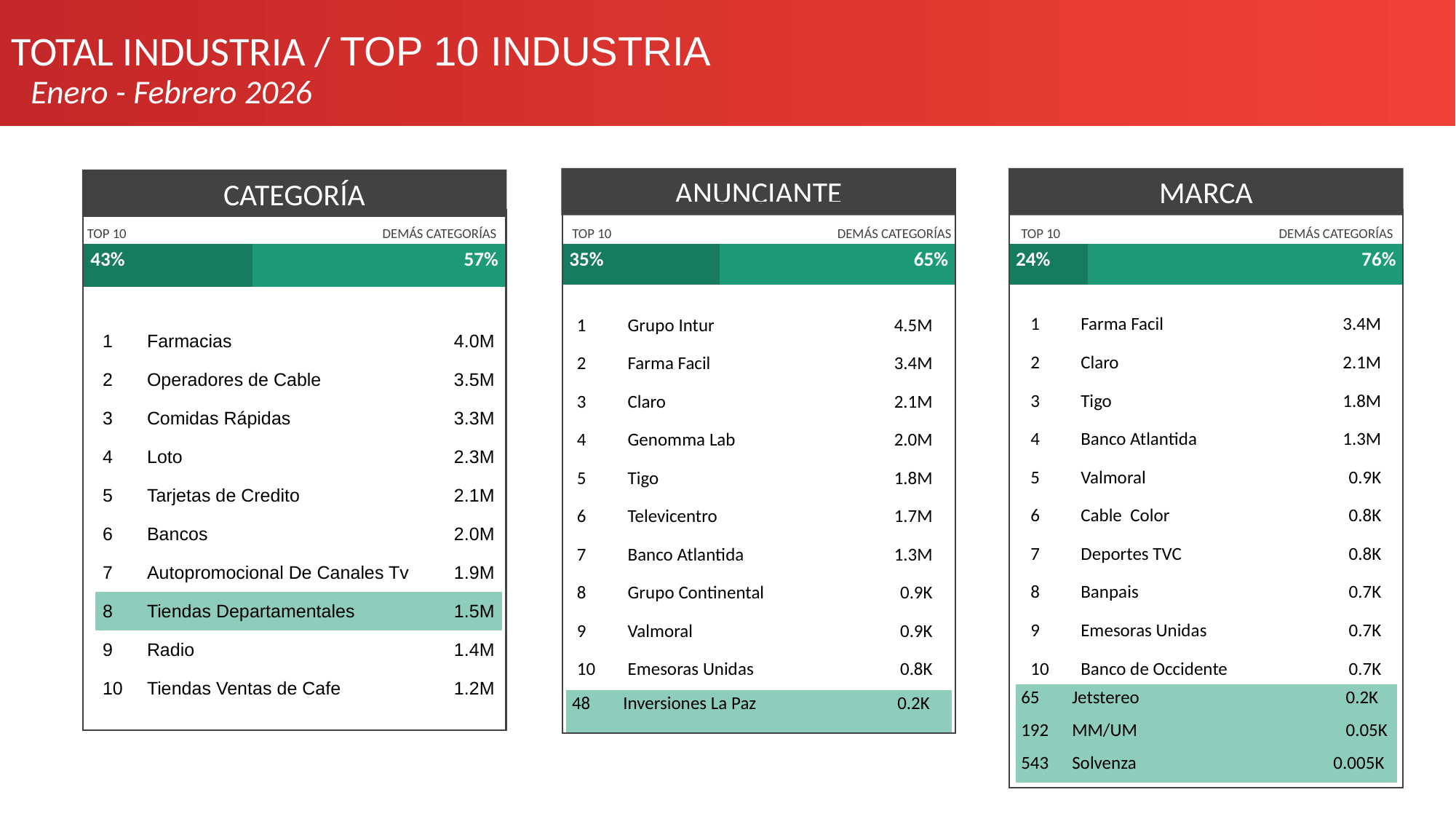

TOTAL INDUSTRIA / TOP 10 INDUSTRIA
Enero - Febrero 2026
ANUNCIANTE
MARCA
CATEGORÍA

TOP 10
DEMÁS CATEGORÍAS
TOP 10
DEMÁS CATEGORÍAS
TOP 10
DEMÁS CATEGORÍAS
| 43% | 57% |
| --- | --- |
| 35% | 65% |
| --- | --- |
| 24% | 76% |
| --- | --- |
| 1 | Farma Facil | 3.4M |
| --- | --- | --- |
| 2 | Claro | 2.1M |
| 3 | Tigo | 1.8M |
| 4 | Banco Atlantida | 1.3M |
| 5 | Valmoral | 0.9K |
| 6 | Cable Color | 0.8K |
| 7 | Deportes TVC | 0.8K |
| 8 | Banpais | 0.7K |
| 9 | Emesoras Unidas | 0.7K |
| 10 | Banco de Occidente | 0.7K |
| 1 | Grupo Intur | 4.5M |
| --- | --- | --- |
| 2 | Farma Facil | 3.4M |
| 3 | Claro | 2.1M |
| 4 | Genomma Lab | 2.0M |
| 5 | Tigo | 1.8M |
| 6 | Televicentro | 1.7M |
| 7 | Banco Atlantida | 1.3M |
| 8 | Grupo Continental | 0.9K |
| 9 | Valmoral | 0.9K |
| 10 | Emesoras Unidas | 0.8K |
| 1 | Farmacias | 4.0M |
| --- | --- | --- |
| 2 | Operadores de Cable | 3.5M |
| 3 | Comidas Rápidas | 3.3M |
| 4 | Loto | 2.3M |
| 5 | Tarjetas de Credito | 2.1M |
| 6 | Bancos | 2.0M |
| 7 | Autopromocional De Canales Tv | 1.9M |
| 8 | Tiendas Departamentales | 1.5M |
| 9 | Radio | 1.4M |
| 10 | Tiendas Ventas de Cafe | 1.2M |
| 65 | Jetstereo | 0.2K |
| --- | --- | --- |
| 192 | MM/UM | 0.05K |
| 543 | Solvenza | 0.005K |
| 48 | Inversiones La Paz | 0.2K |
| --- | --- | --- |